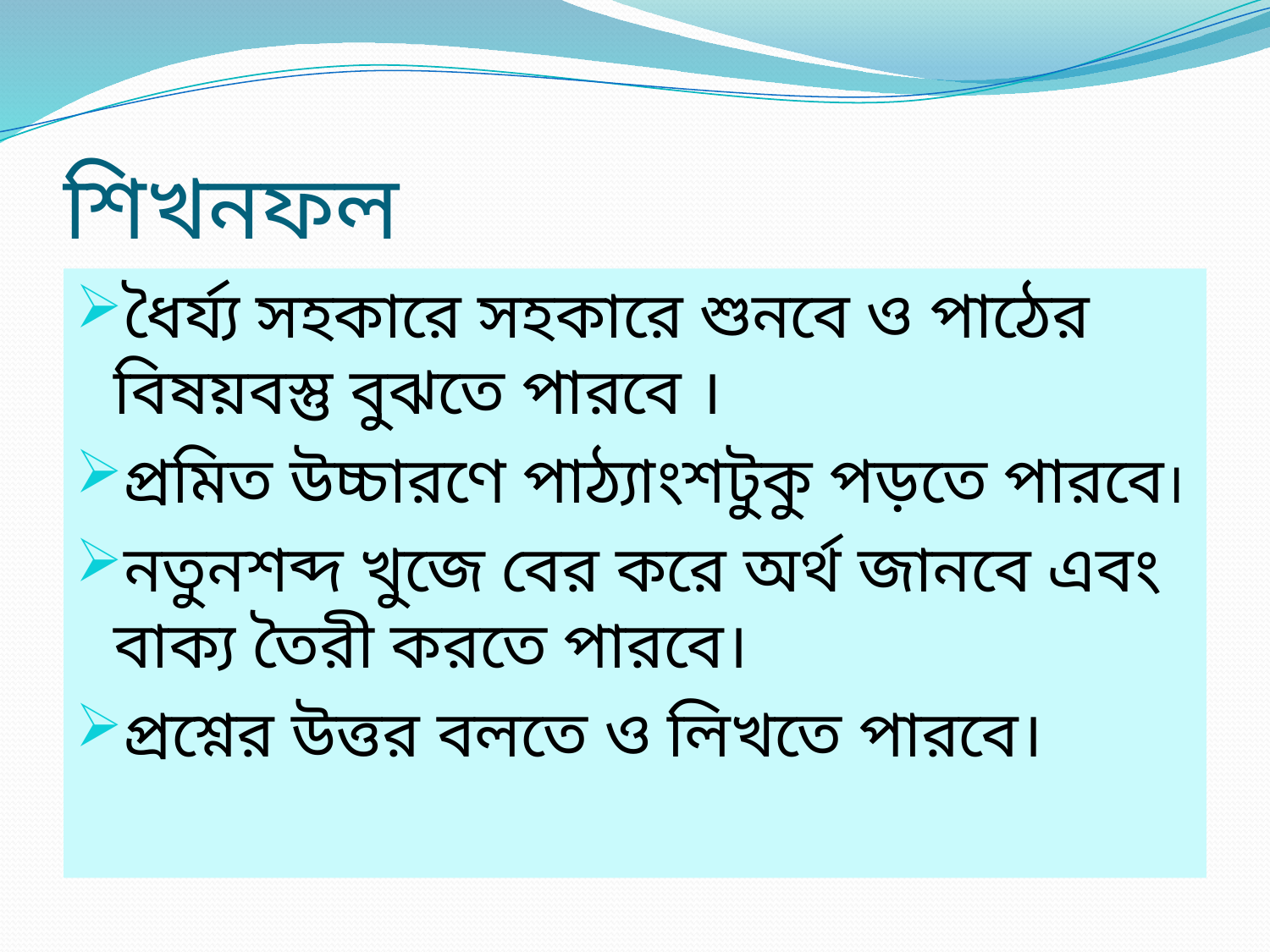

# শিখনফল
ধৈর্য্য সহকারে সহকারে শুনবে ও পাঠের বিষয়বস্তু বুঝতে পারবে ।
প্রমিত উচ্চারণে পাঠ্যাংশটুকু পড়তে পারবে।
নতুনশব্দ খুজে বের করে অর্থ জানবে এবং বাক্য তৈরী করতে পারবে।
প্রশ্নের উত্তর বলতে ও লিখতে পারবে।